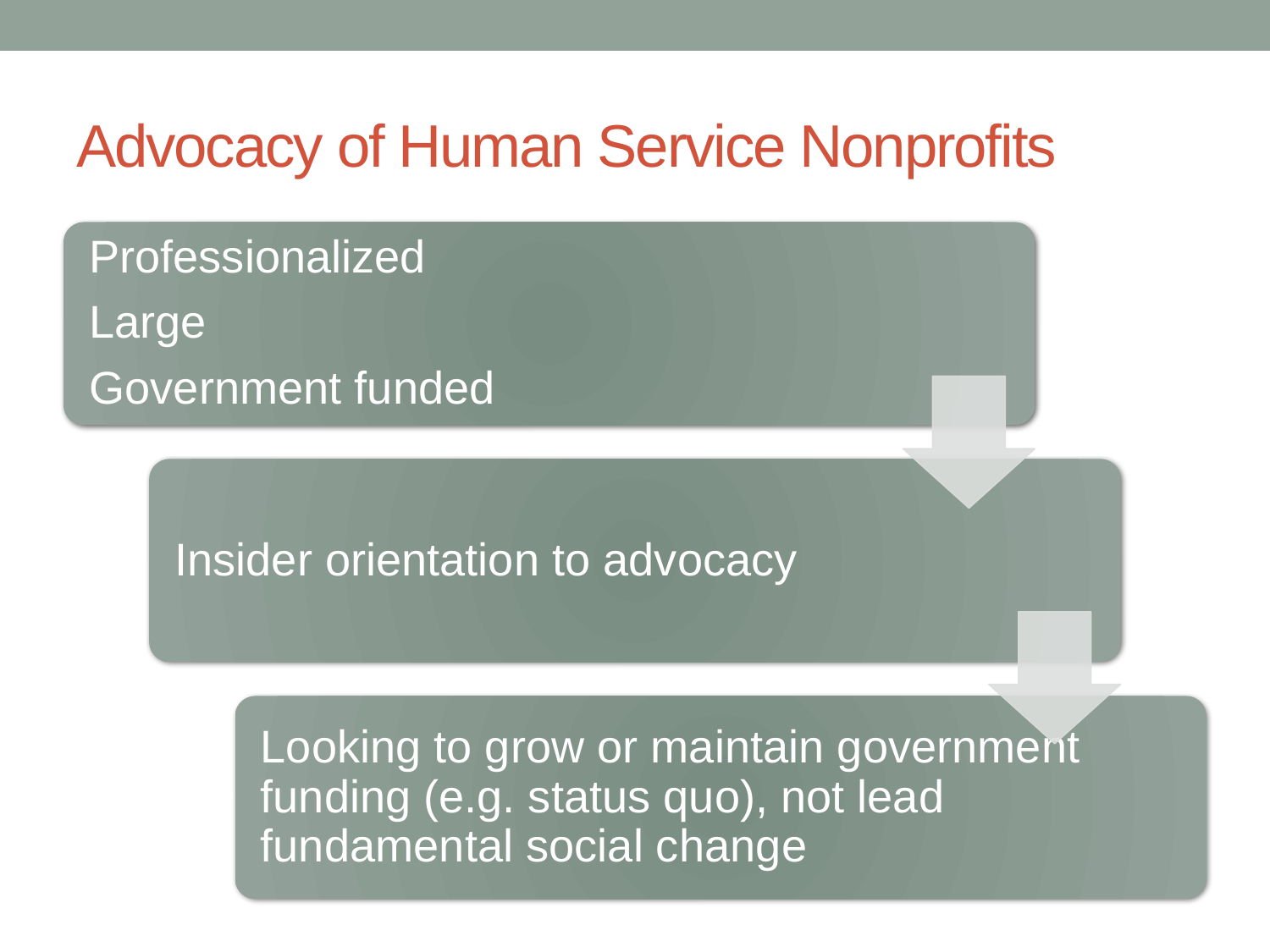

# Advocacy of Human Service Nonprofits
Professionalized
Large
Government funded
Insider orientation to advocacy
Looking to grow or maintain government funding (e.g. status quo), not lead fundamental social change